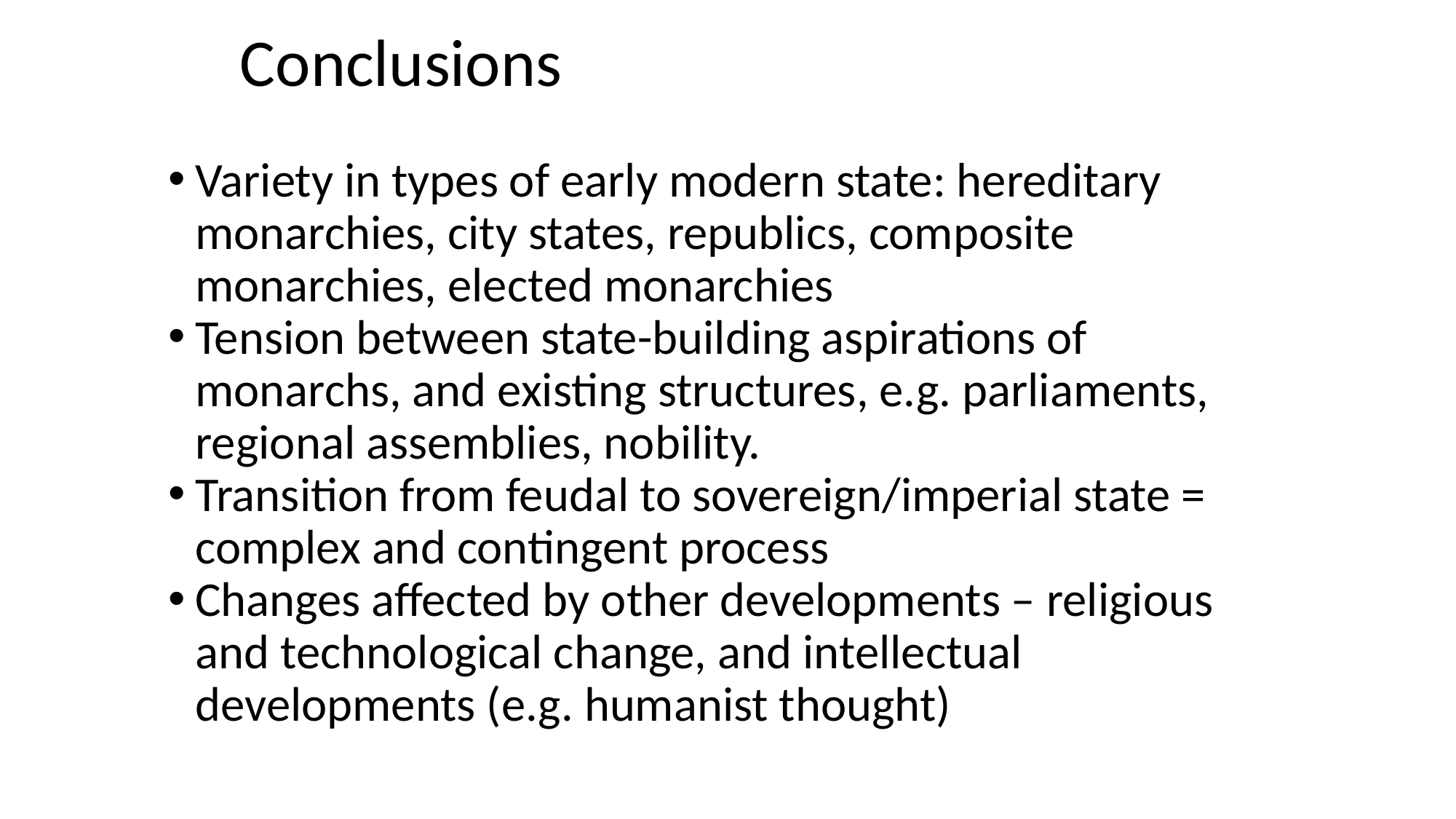

# Conclusions
Variety in types of early modern state: hereditary monarchies, city states, republics, composite monarchies, elected monarchies
Tension between state-building aspirations of monarchs, and existing structures, e.g. parliaments, regional assemblies, nobility.
Transition from feudal to sovereign/imperial state = complex and contingent process
Changes affected by other developments – religious and technological change, and intellectual developments (e.g. humanist thought)